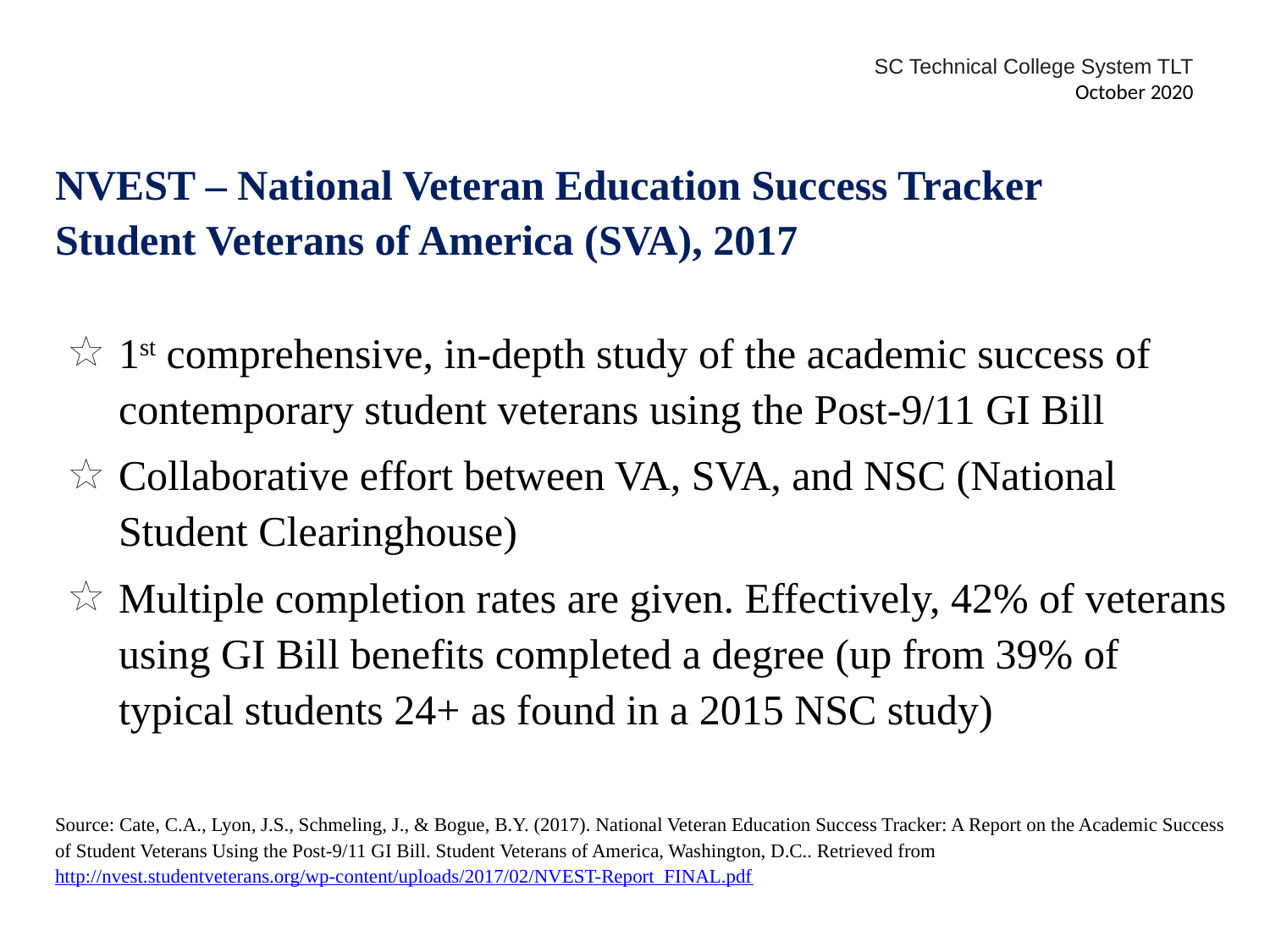

NVEST – National Veteran Education Success Tracker
Student Veterans of America (SVA), 2017

1st comprehensive, in-depth study of the academic success of contemporary student veterans using the Post-9/11 GI Bill
Collaborative effort between VA, SVA, and NSC (National Student Clearinghouse)
Multiple completion rates are given. Effectively, 42% of veterans using GI Bill benefits completed a degree (up from 39% of typical students 24+ as found in a 2015 NSC study)

Source: Cate, C.A., Lyon, J.S., Schmeling, J., & Bogue, B.Y. (2017). National Veteran Education Success Tracker: A Report on the Academic Success of Student Veterans Using the Post-9/11 GI Bill. Student Veterans of America, Washington, D.C.. Retrieved from http://nvest.studentveterans.org/wp-content/uploads/2017/02/NVEST-Report_FINAL.pdf